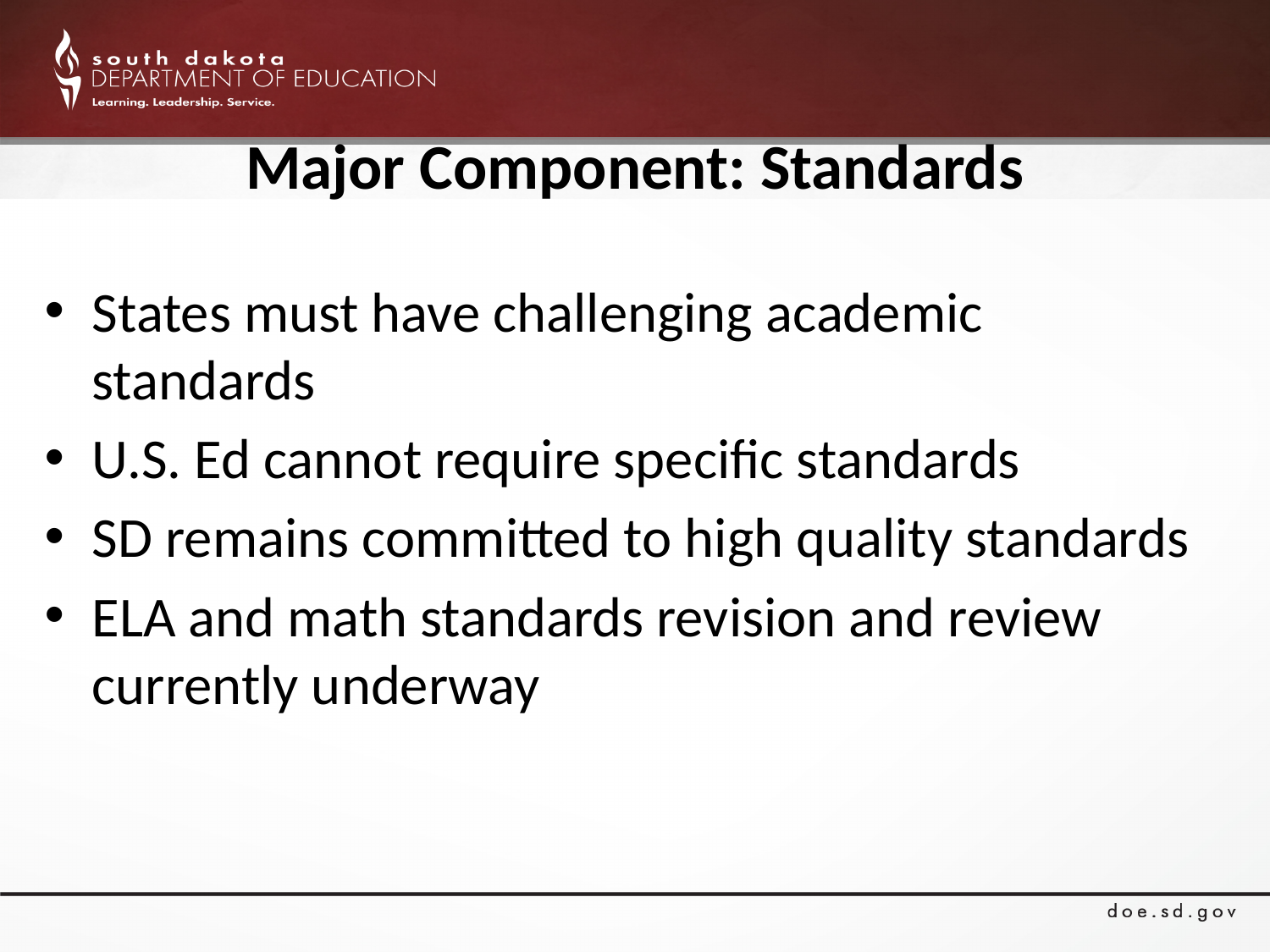

# Major Component: Standards

States must have challenging academic standards
U.S. Ed cannot require specific standards
SD remains committed to high quality standards
ELA and math standards revision and review currently underway